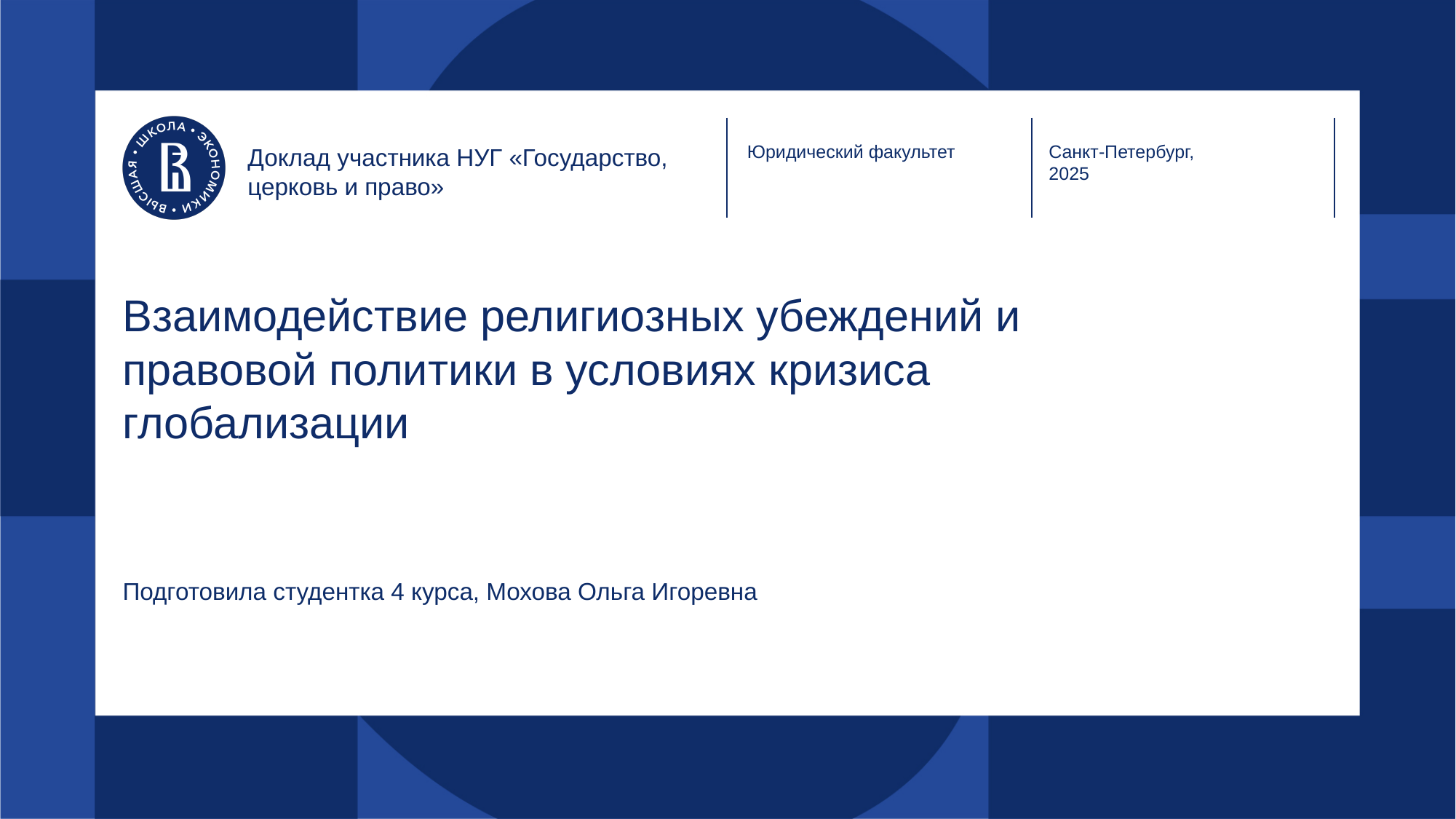

Юридический факультет
Санкт-Петербург,
2025
Доклад участника НУГ «Государство, церковь и право»
# Взаимодействие религиозных убеждений и правовой политики в условиях кризиса глобализации
Подготовила студентка 4 курса, Мохова Ольга Игоревна